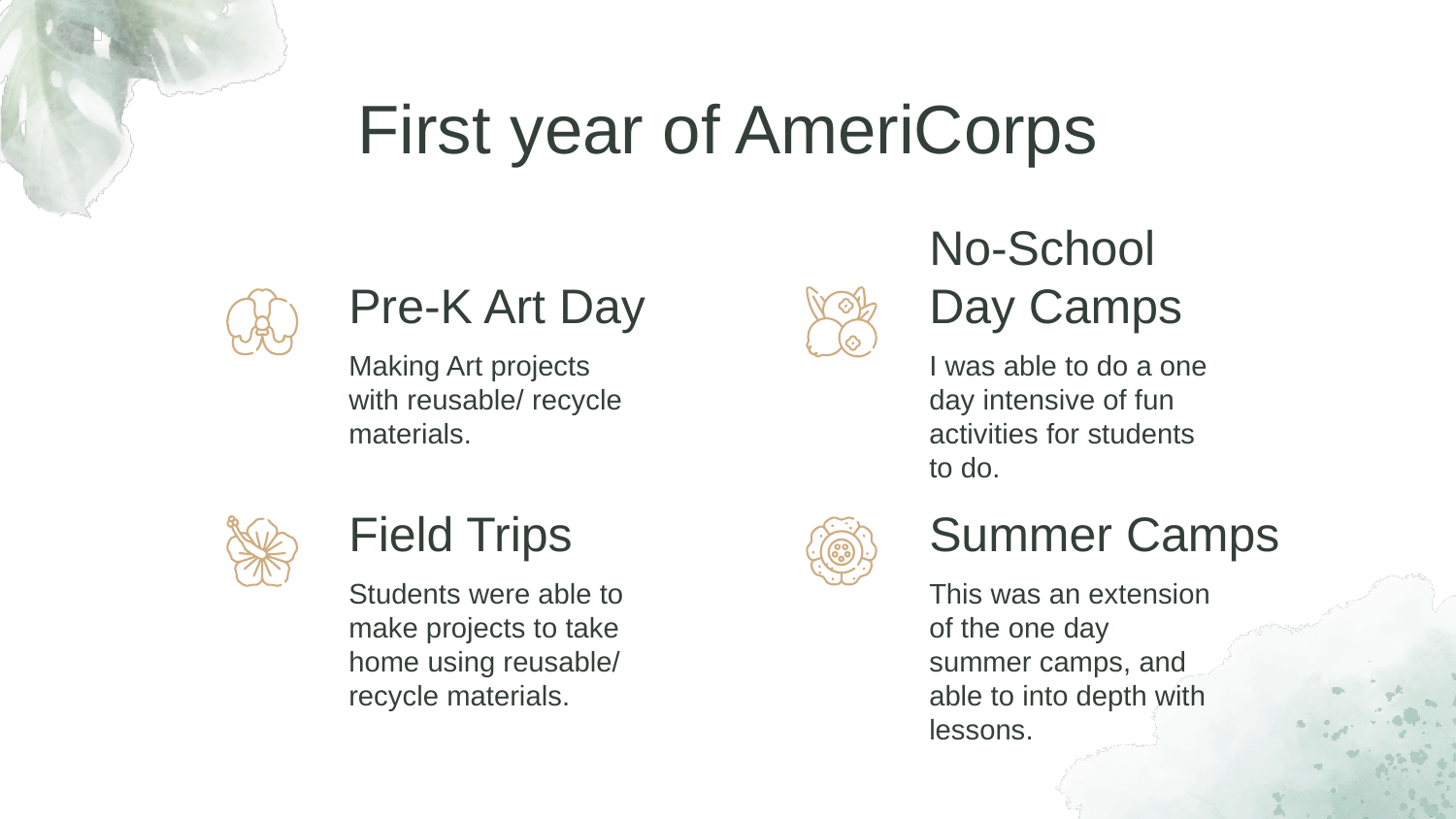

# First year of AmeriCorps
Pre-K Art Day
No-School Day Camps

Making Art projects with reusable/ recycle materials.
I was able to do a one day intensive of fun activities for students to do.
Field Trips
Summer Camps

Students were able to make projects to take home using reusable/ recycle materials.
This was an extension of the one day summer camps, and able to into depth with lessons.